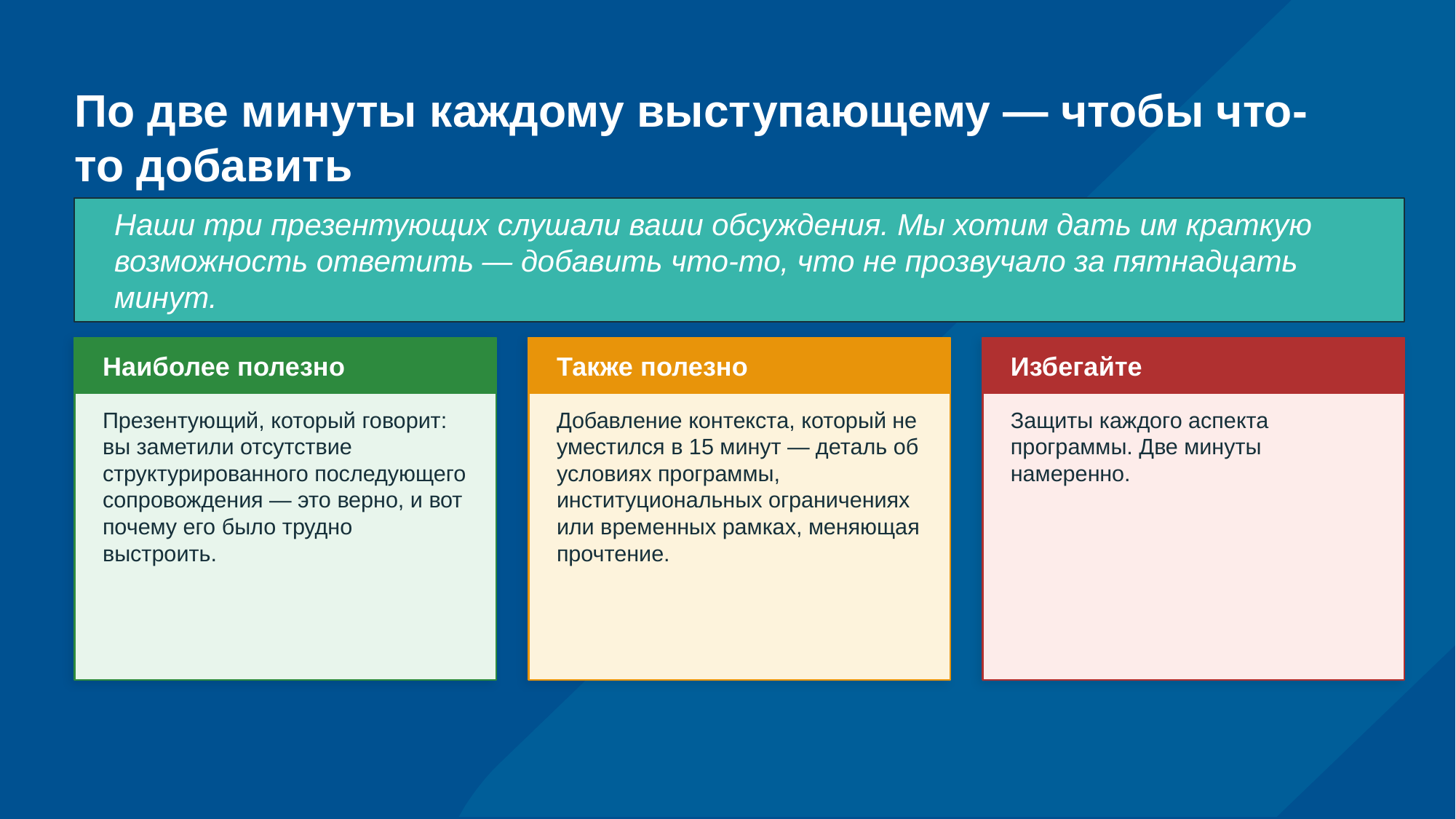

# По две минуты каждому выступающему — чтобы что-то добавить

Наши три презентующих слушали ваши обсуждения. Мы хотим дать им краткую возможность ответить — добавить что-то, что не прозвучало за пятнадцать минут.

Наиболее полезно

Также полезно

Избегайте
Презентующий, который говорит: вы заметили отсутствие структурированного последующего сопровождения — это верно, и вот почему его было трудно выстроить.
Добавление контекста, который не уместился в 15 минут — деталь об условиях программы, институциональных ограничениях или временных рамках, меняющая прочтение.
Защиты каждого аспекта программы. Две минуты намеренно.